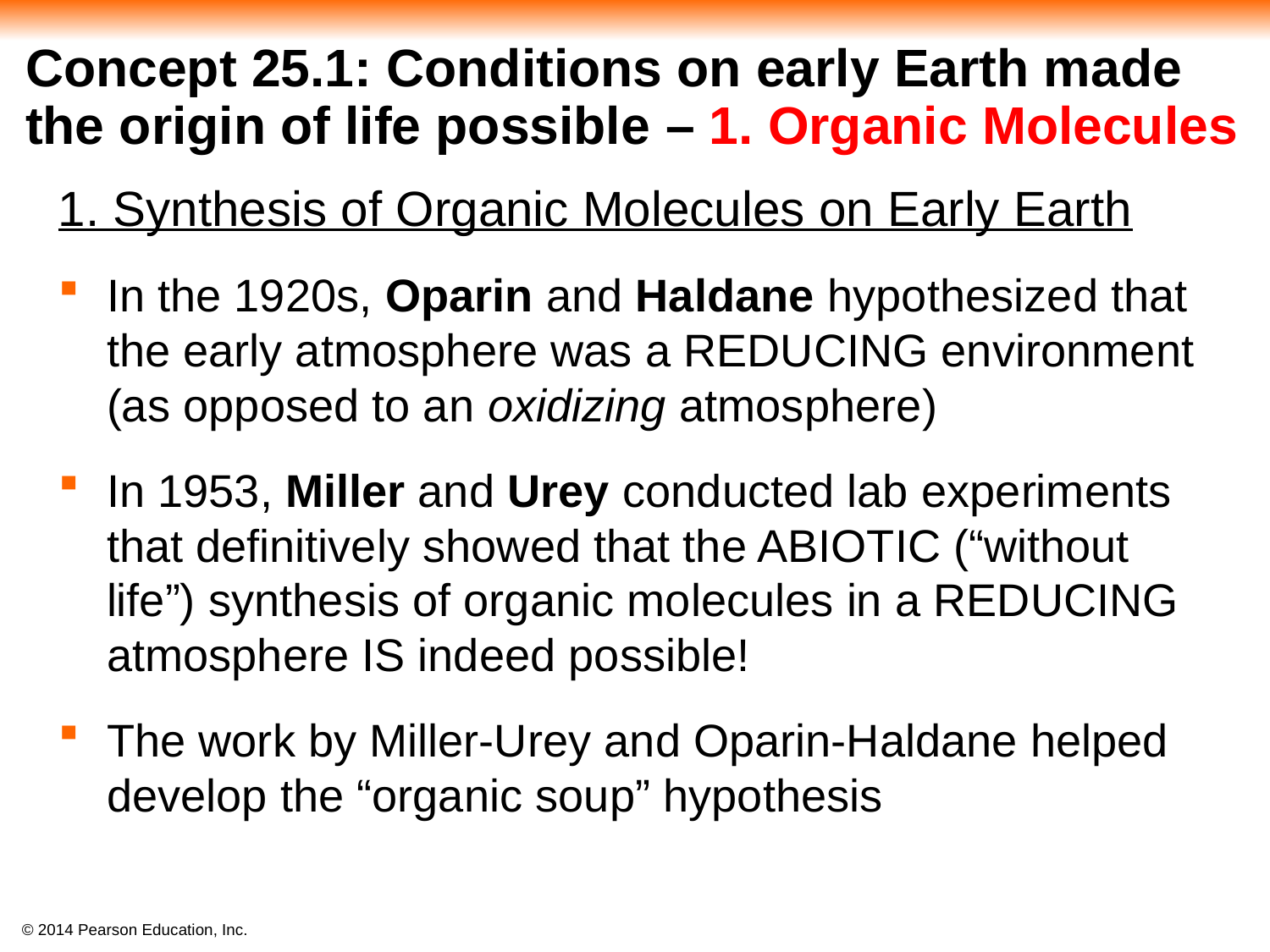

# Concept 25.1: Conditions on early Earth made the origin of life possible – 1. Organic Molecules
1. Synthesis of Organic Molecules on Early Earth
In the 1920s, Oparin and Haldane hypothesized that the early atmosphere was a REDUCING environment (as opposed to an oxidizing atmosphere)
In 1953, Miller and Urey conducted lab experiments that definitively showed that the ABIOTIC (“without life”) synthesis of organic molecules in a REDUCING atmosphere IS indeed possible!
The work by Miller-Urey and Oparin-Haldane helped develop the “organic soup” hypothesis